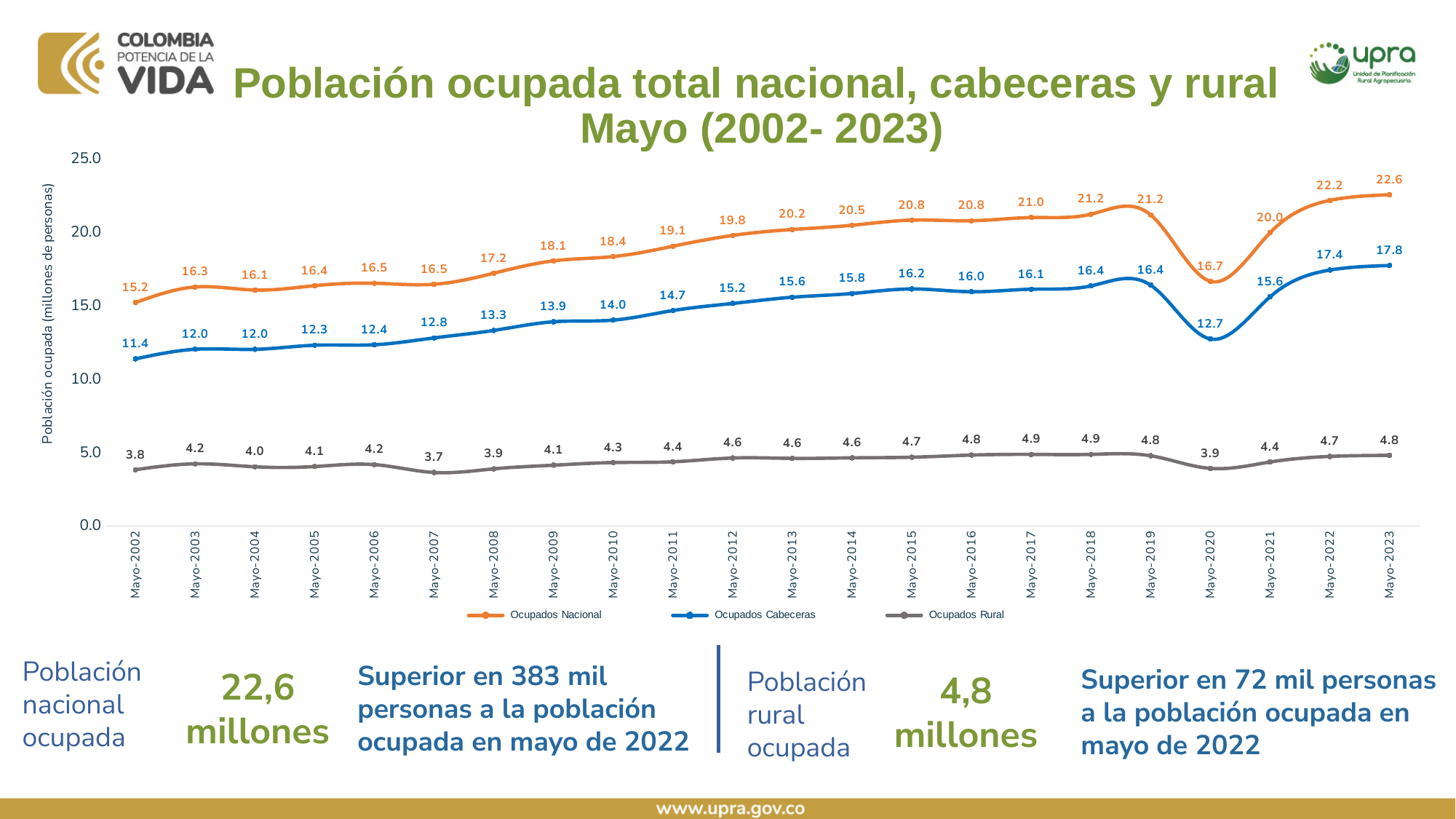

Población ocupada total nacional, cabeceras y rural
Mayo (2002- 2023)

### Chart

| Category |  Ocupados Nacional  |  Ocupados Cabeceras  |  Ocupados Rural  |
|---|---|---|---|
| Mayo-2002 | 15.228458 | 11.389992 | 3.8384660000000004 |
| Mayo-2003 | 16.286862 | 12.045341 | 4.241520999999999 |
| Mayo-2004 | 16.078539 | 12.038908 | 4.039631000000001 |
| Mayo-2005 | 16.375550999999998 | 12.318971 | 4.05658 |
| Mayo-2006 | 16.540018 | 12.352602999999998 | 4.1874150000000006 |
| Mayo-2007 | 16.470677 | 12.819321013000001 | 3.651355986999999 |
| Mayo-2008 | 17.224514 | 13.326405708 | 3.898108291999999 |
| Mayo-2009 | 18.066572 | 13.917995239 | 4.148576761 |
| Mayo-2010 | 18.357936000000002 | 14.030314 | 4.327622000000002 |
| Mayo-2011 | 19.063148 | 14.682495000000001 | 4.380653000000001 |
| Mayo-2012 | 19.801194 | 15.164467 | 4.636726999999999 |
| Mayo-2013 | 20.201436 | 15.589402 | 4.612034000000001 |
| Mayo-2014 | 20.491533 | 15.843906 | 4.647626999999998 |
| Mayo-2015 | 20.843717 | 16.152383 | 4.691334 |
| Mayo-2016 | 20.798389 | 15.962299000000002 | 4.836089999999999 |
| Mayo-2017 | 21.015669000000003 | 16.134594 | 4.881075000000003 |
| Mayo-2018 | 21.243289 | 16.360224 | 4.883065 |
| Mayo-2019 | 21.197308 | 16.408240000000003 | 4.789067999999999 |
| Mayo-2020 | 16.673353 | 12.744903 | 3.928449999999999 |
| Mayo-2021 | 19.988542000000002 | 15.622416 | 4.366126000000002 |
| Mayo-2022 | 22.184762 | 17.439523 | 4.745238999999998 |
| Mayo-2023 | 22.567452 | 17.750381 | 4.817071 |
Población nacional
ocupada
Superior en 383 mil personas a la población ocupada en mayo de 2022
Superior en 72 mil personas a la población ocupada en mayo de 2022
22,6 millones
Población rural
ocupada
4,8 millones